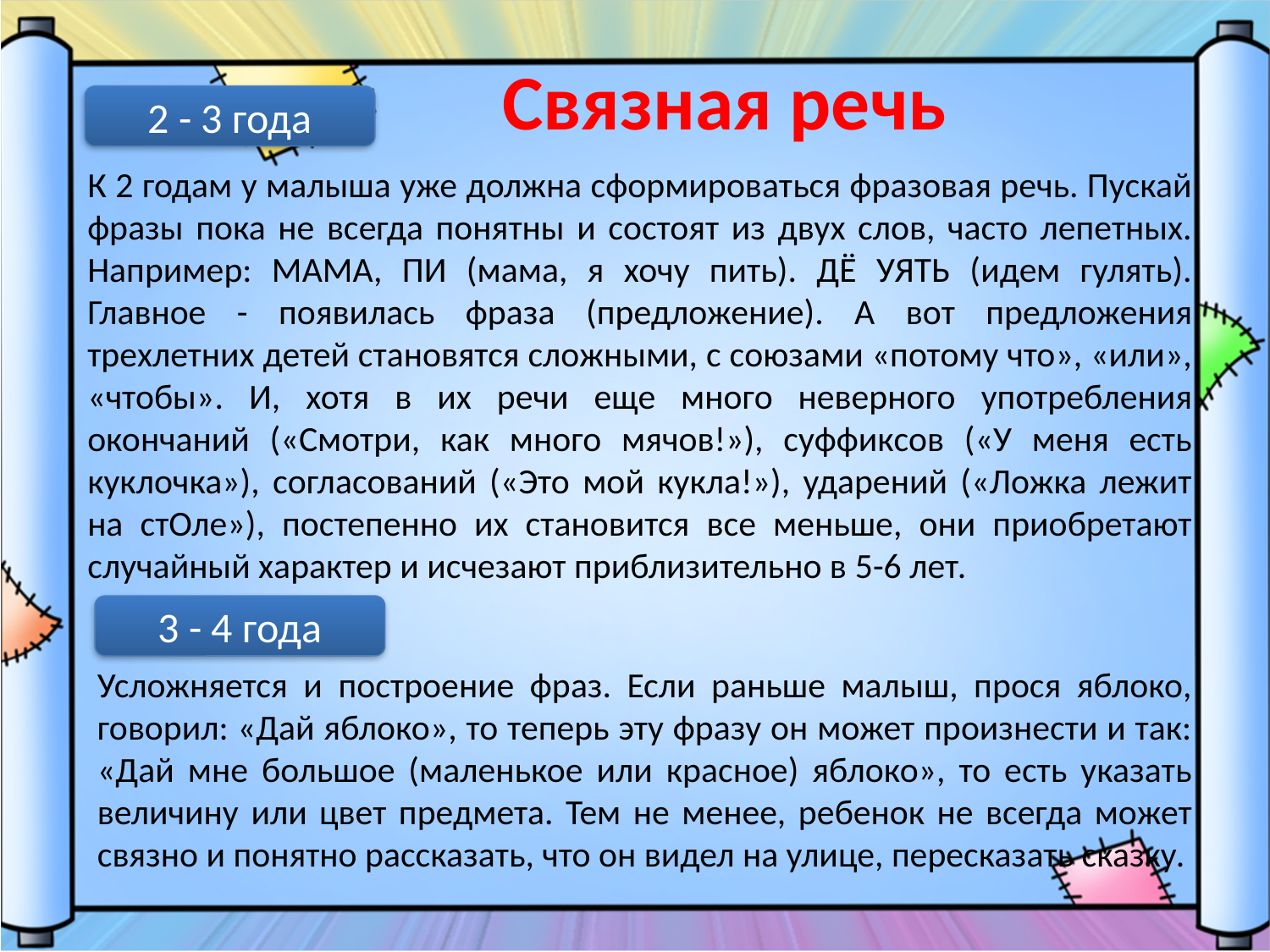

Связная речь
2 - 3 года
К 2 годам у малыша уже должна сформироваться фразовая речь. Пускай фразы пока не всегда понятны и состоят из двух слов, часто лепетных. Например: МАМА, ПИ (мама, я хочу пить). ДЁ УЯТЬ (идем гулять). Главное - появилась фраза (предложение). А вот предложения трехлетних детей становятся сложными, с союзами «потому что», «или», «чтобы». И, хотя в их речи еще много неверного употребления окончаний («Смотри, как много мячов!»), суффиксов («У меня есть куклочка»), согласований («Это мой кукла!»), ударений («Ложка лежит на стОле»), постепенно их становится все меньше, они приобретают случайный характер и исчезают приблизительно в 5-6 лет.
3 - 4 года
Усложняется и построение фраз. Если раньше малыш, прося яблоко, говорил: «Дай яблоко», то теперь эту фразу он может произнести и так: «Дай мне большое (маленькое или красное) яблоко», то есть указать величину или цвет предмета. Тем не менее, ребенок не всегда может связно и понятно рассказать, что он видел на улице, пересказать сказку.